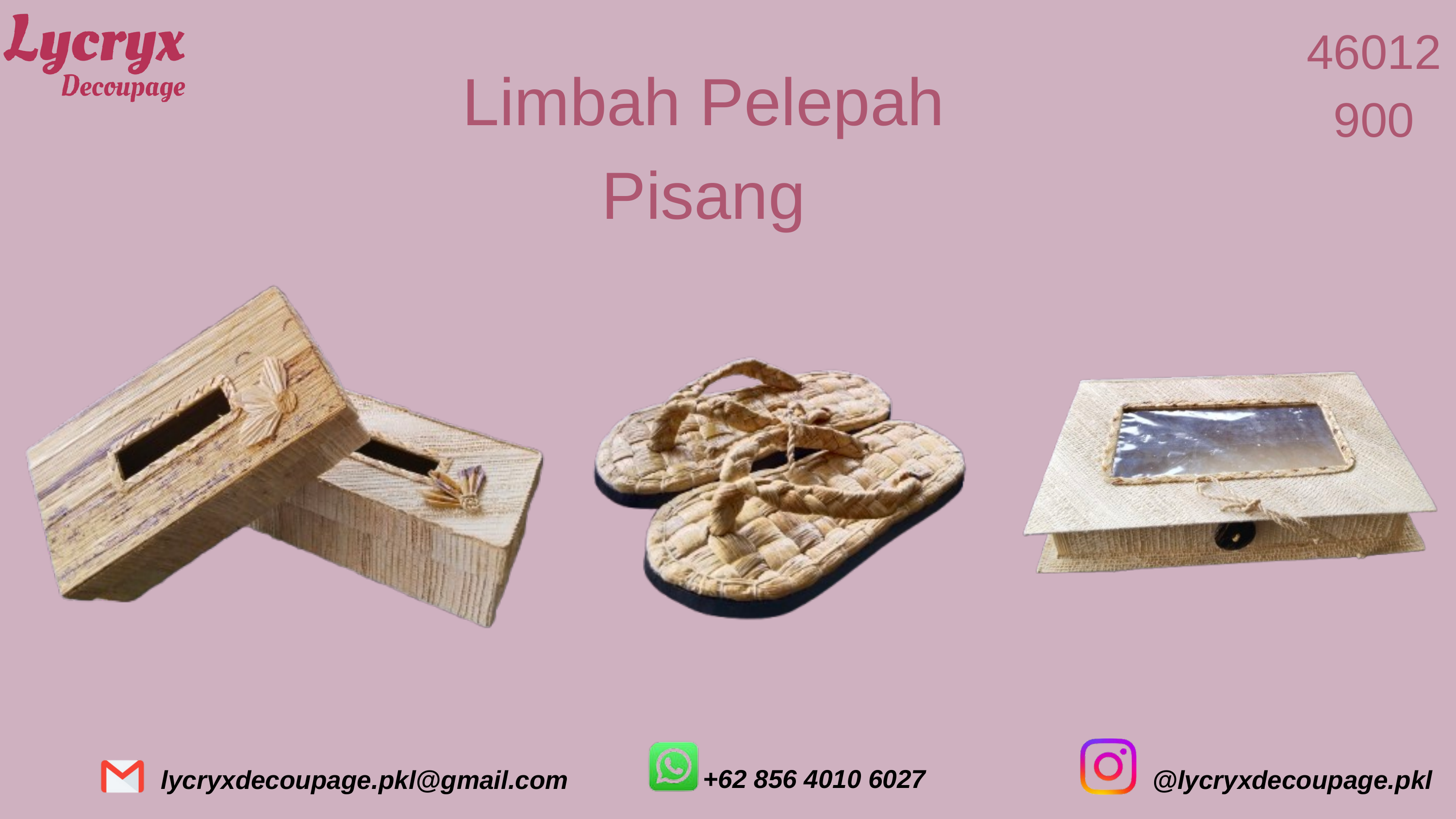

46012900
Limbah Pelepah Pisang

+62 856 4010 6027
lycryxdecoupage.pkl@gmail.com
@lycryxdecoupage.pkl